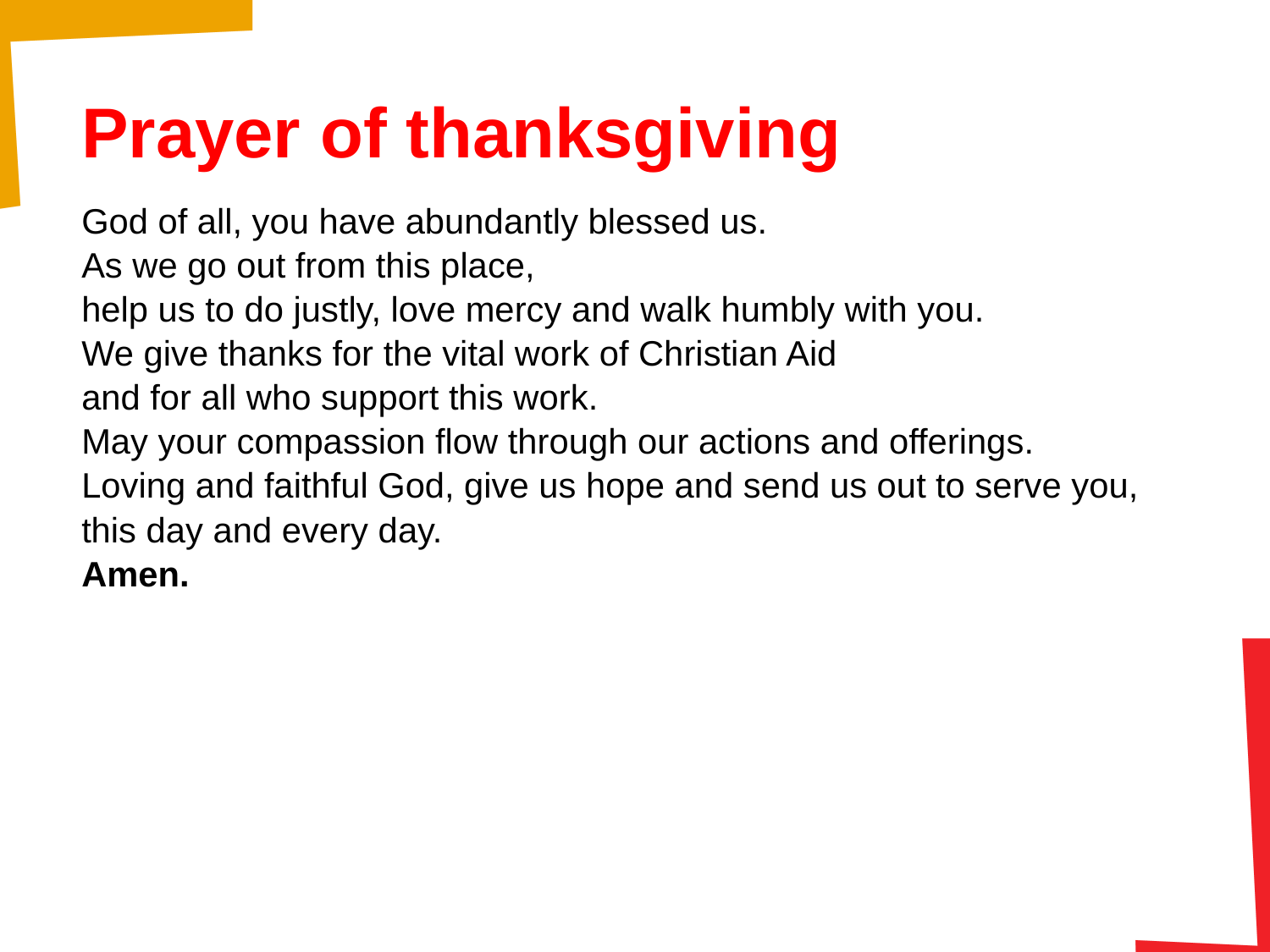

# Prayer of thanksgiving
God of all, you have abundantly blessed us.
As we go out from this place,
help us to do justly, love mercy and walk humbly with you.
We give thanks for the vital work of Christian Aid
and for all who support this work.
May your compassion flow through our actions and offerings.
Loving and faithful God, give us hope and send us out to serve you,
this day and every day.
Amen.
23